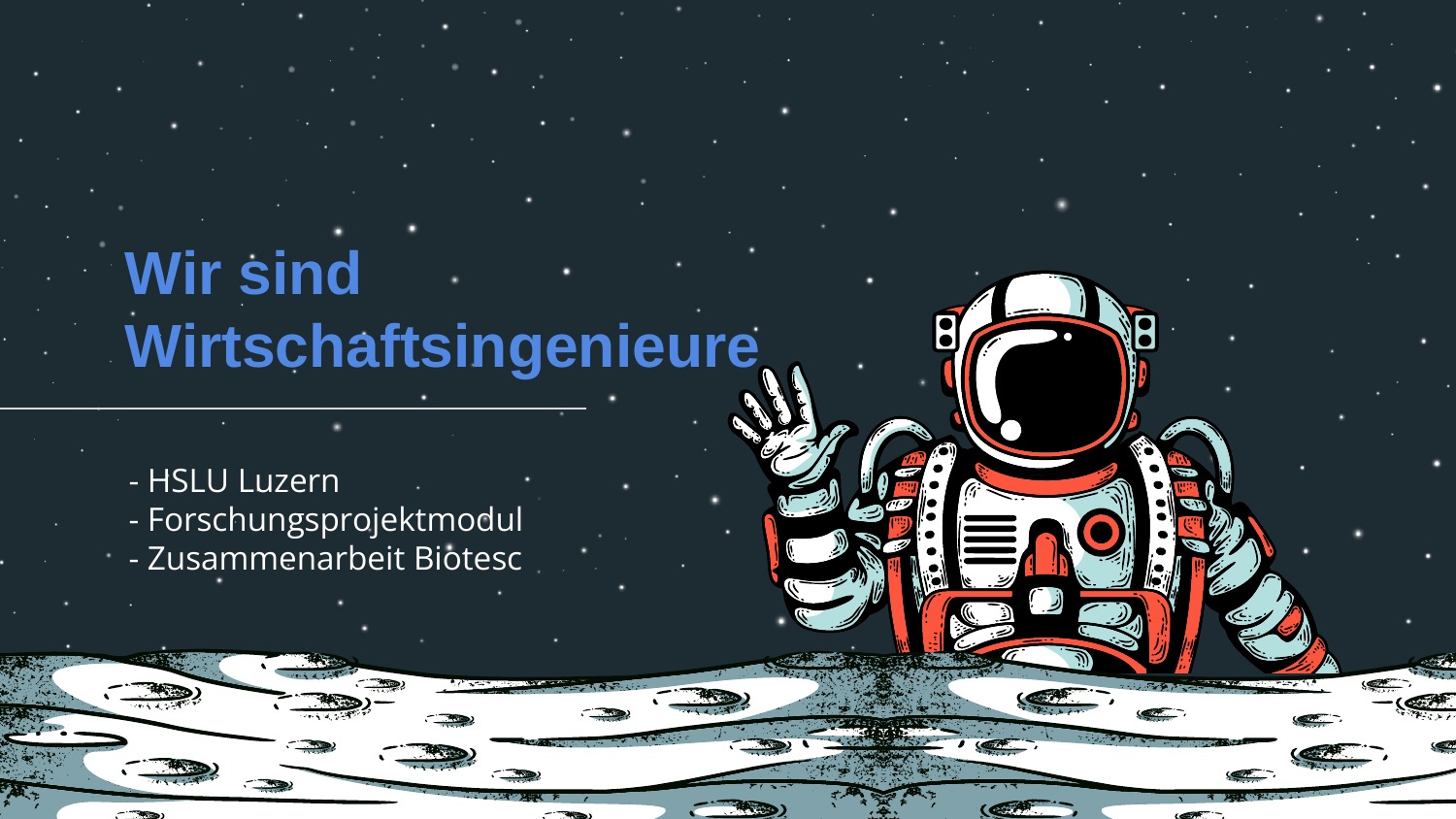

# Wir sind Wirtschaftsingenieure

- HSLU Luzern
- Forschungsprojektmodul
- Zusammenarbeit Biotesc